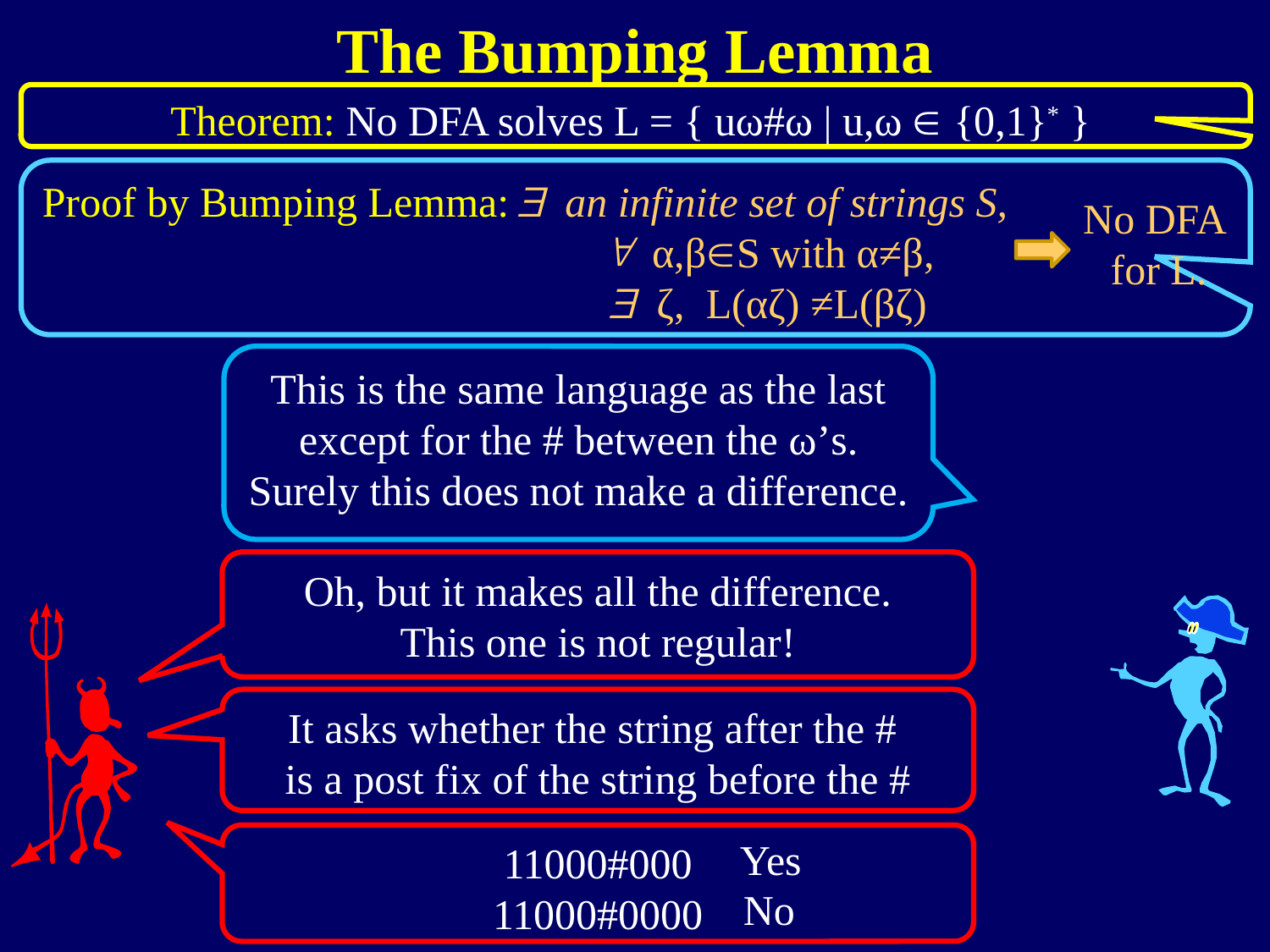

The Bumping Lemma
Theorem: No DFA solves L = { uω#ω | u,ω ∈ {0,1}* }

Proof by Bumping Lemma:
∃ an infinite set of strings S,
∀ α,β∈S with α≠β,
∃ ζ,  L(αζ) ≠L(βζ)
No DFA
for L.

This is the same language as the last except for the # between the ω’s.
Surely this does not make a difference.
Oh, but it makes all the difference.
This one is not regular!

It asks whether the string after the #
is a post fix of the string before the #
11000#000
11000#0000
Yes
No